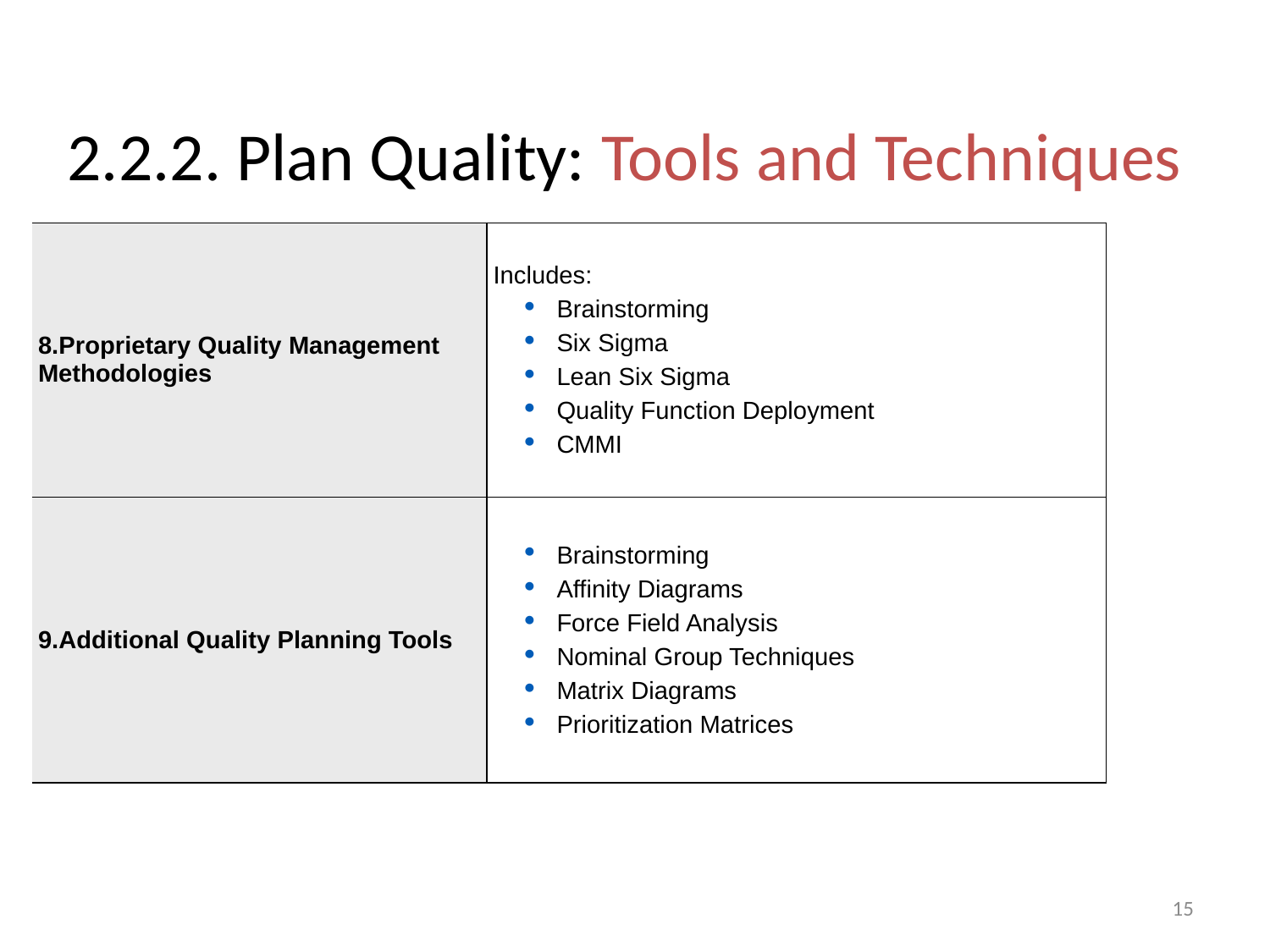

# 2.2.2. Plan Quality: Tools and Techniques
| 8.Proprietary Quality Management Methodologies | Includes: Brainstorming Six Sigma Lean Six Sigma Quality Function Deployment CMMI |
| --- | --- |
| 9.Additional Quality Planning Tools | Brainstorming Affinity Diagrams Force Field Analysis Nominal Group Techniques Matrix Diagrams Prioritization Matrices |
15